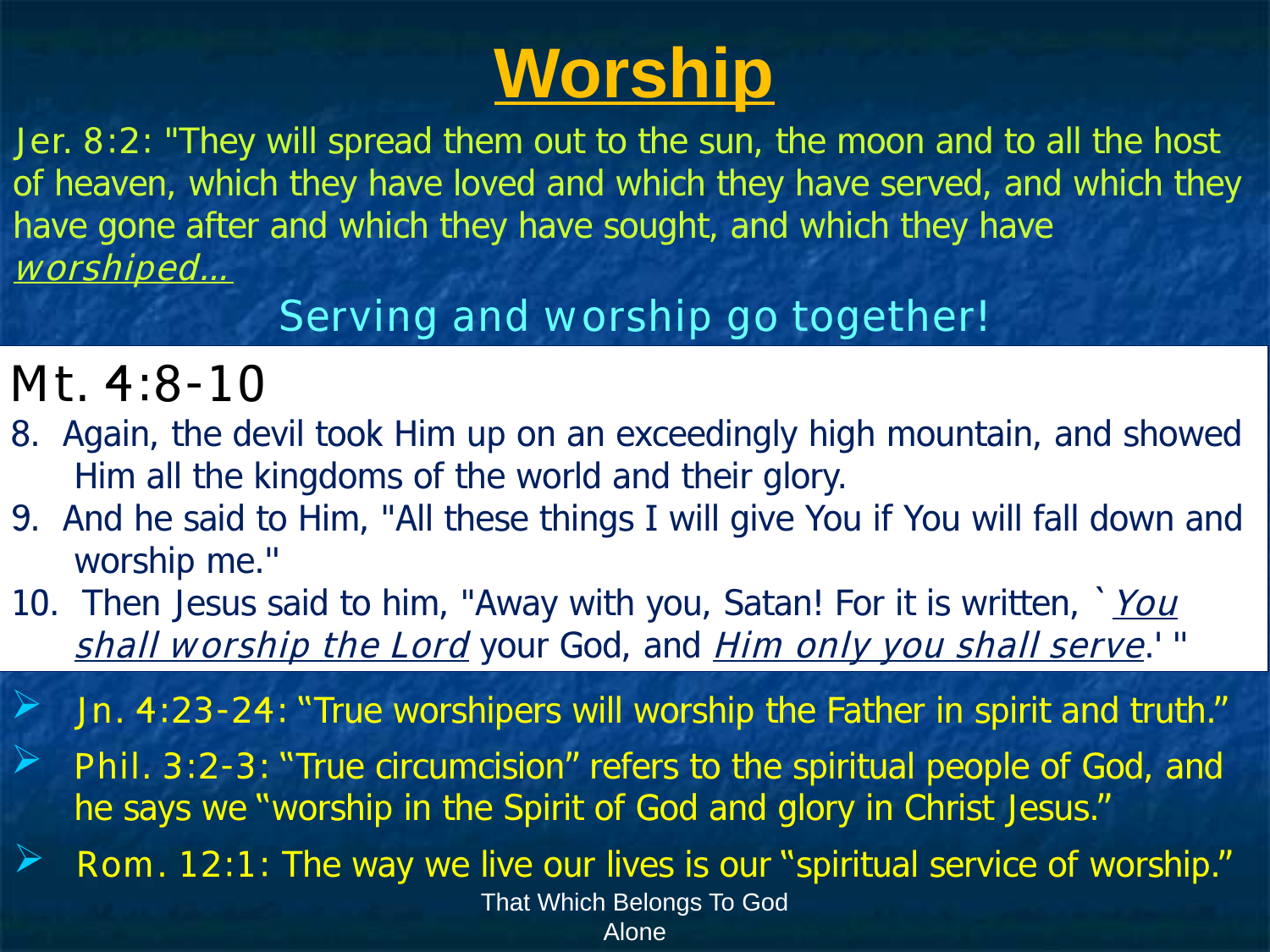

# Worship
Jer. 8:2: "They will spread them out to the sun, the moon and to all the host
of heaven, which they have loved and which they have served, and which they
have gone after and which they have sought, and which they have
worshiped…
Serving and worship go together!
Mt. 4:8-10
8.  Again, the devil took Him up on an exceedingly high mountain, and showed Him all the kingdoms of the world and their glory.
9.  And he said to Him, "All these things I will give You if You will fall down and worship me.''
10.  Then Jesus said to him, "Away with you, Satan! For it is written, `You shall worship the Lord your God, and Him only you shall serve.' ''
Jn. 4:23-24: “True worshipers will worship the Father in spirit and truth.”
Phil. 3:2-3: “True circumcision” refers to the spiritual people of God, and he says we “worship in the Spirit of God and glory in Christ Jesus.”
Rom. 12:1: The way we live our lives is our “spiritual service of worship.”
That Which Belongs To God Alone